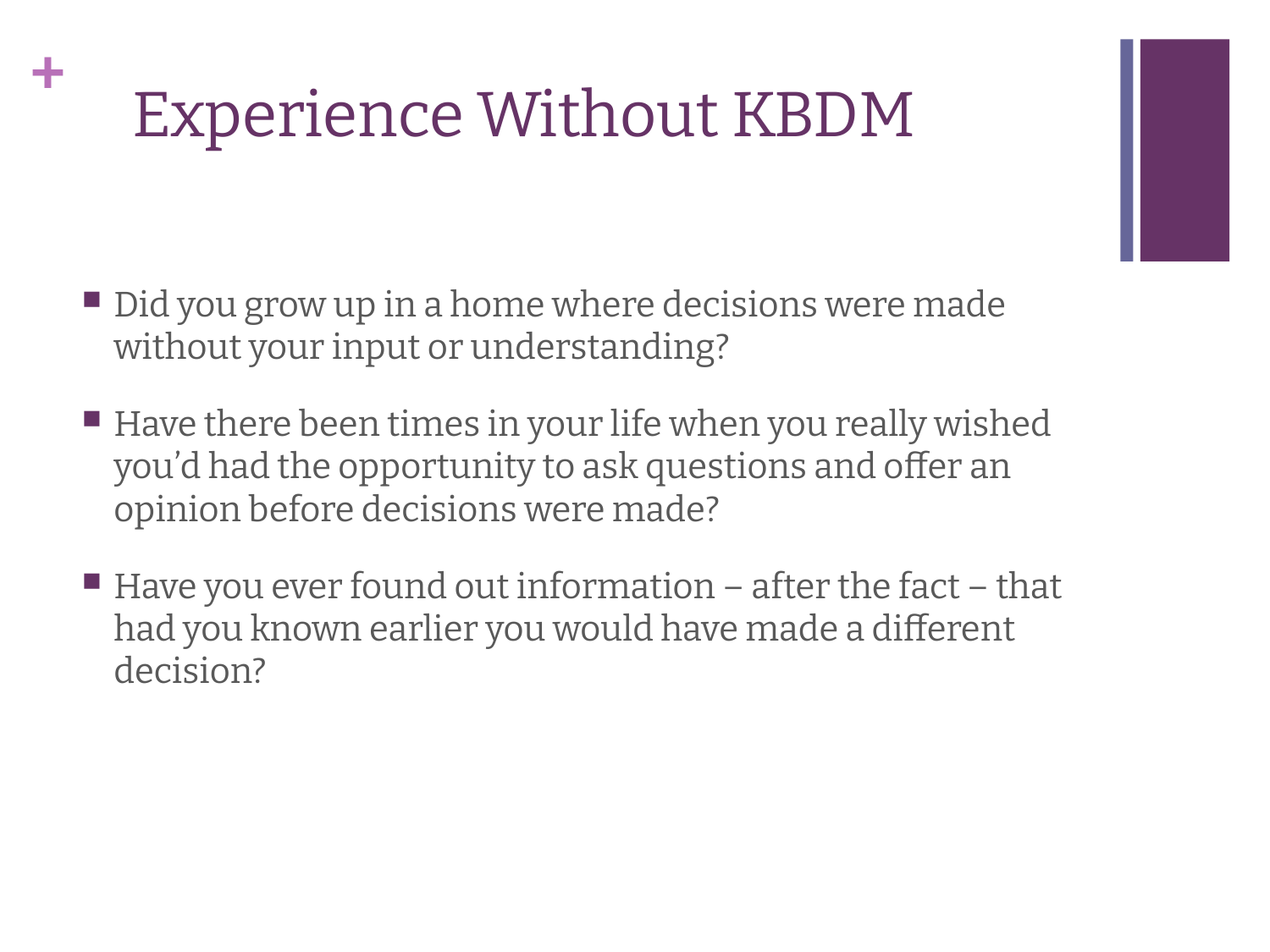

# Experience Without KBDM
Did you grow up in a home where decisions were made without your input or understanding?
Have there been times in your life when you really wished you’d had the opportunity to ask questions and offer an opinion before decisions were made?
Have you ever found out information – after the fact – that had you known earlier you would have made a different decision?